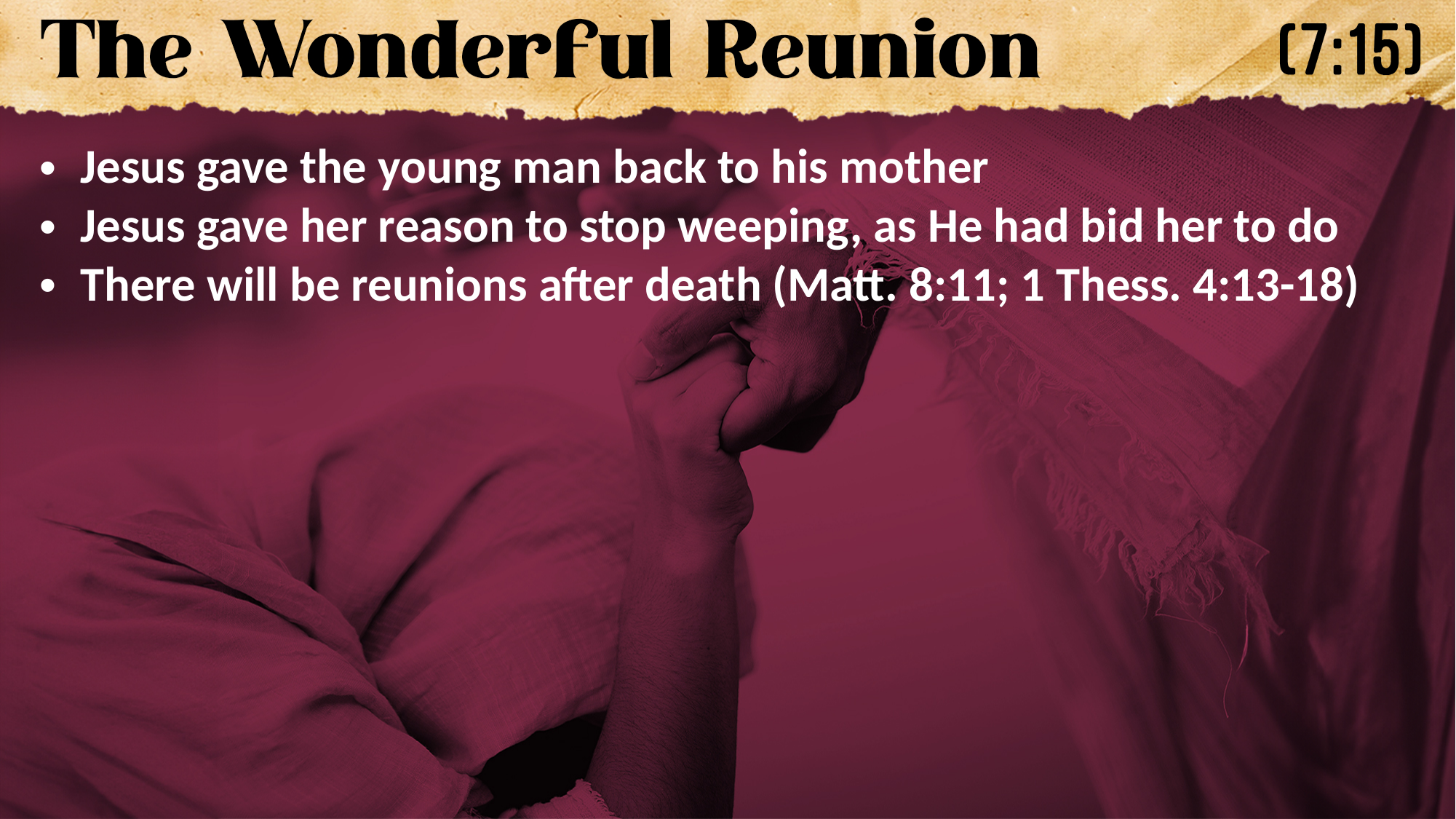

Jesus gave the young man back to his mother
Jesus gave her reason to stop weeping, as He had bid her to do
There will be reunions after death (Matt. 8:11; 1 Thess. 4:13-18)